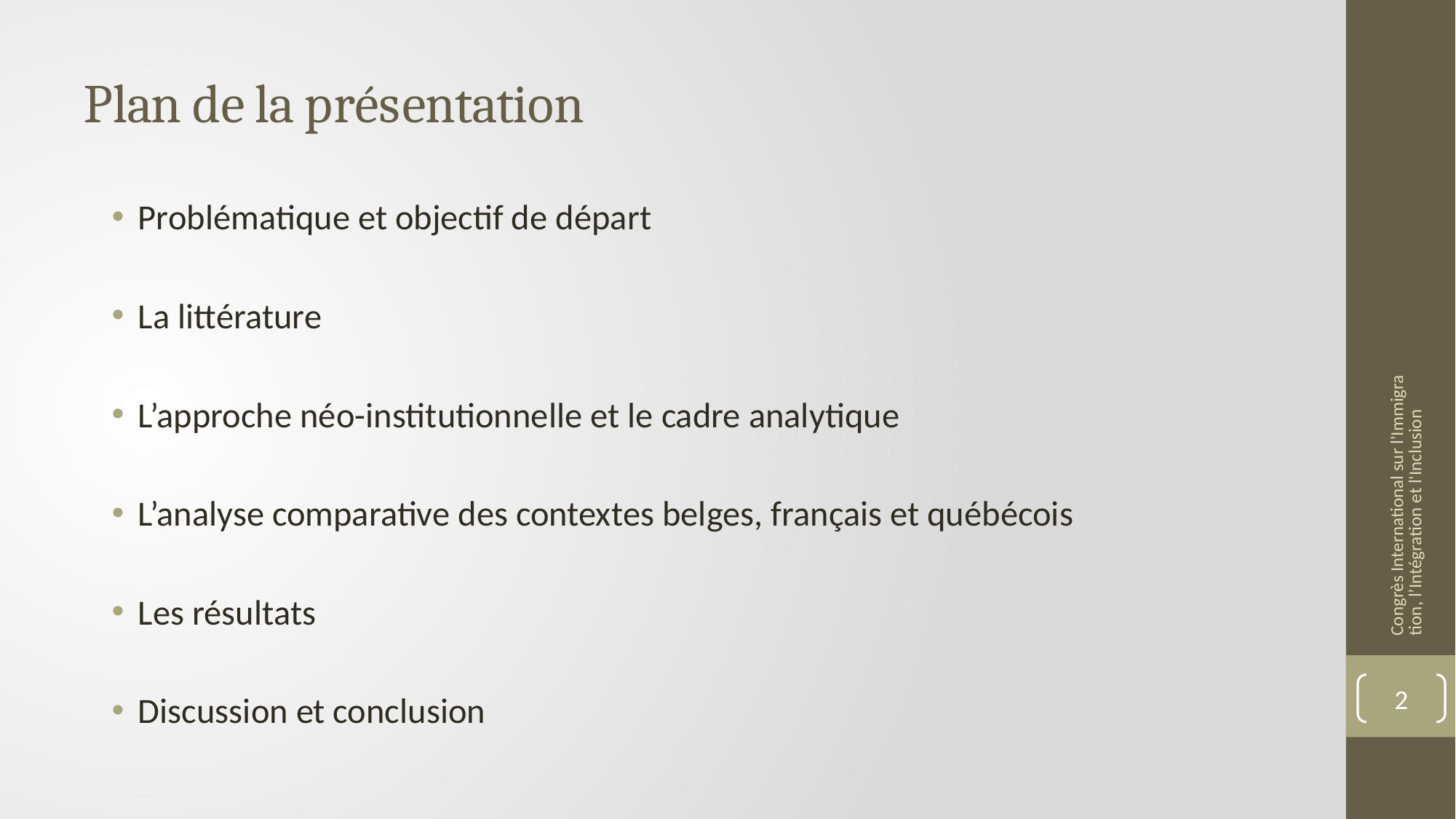

# Plan de la présentation
Problématique et objectif de départ

La littérature

L’approche néo-institutionnelle et le cadre analytique

L’analyse comparative des contextes belges, français et québécois

Les résultats

Discussion et conclusion
Congrès International sur l'Immigration, l’Intégration et l'Inclusion
2